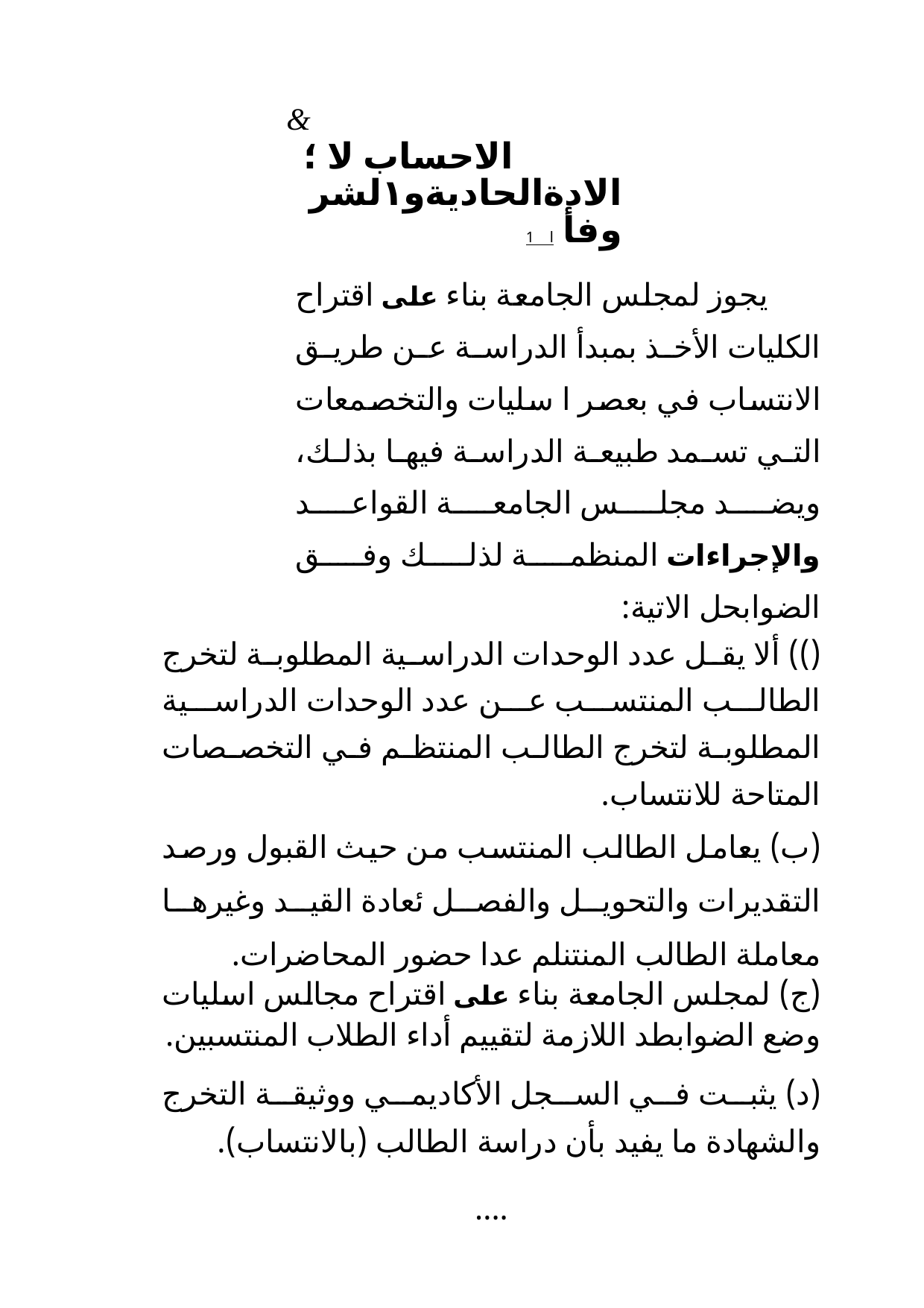

&
الاحساب لا ؛ الادةالحاديةو١لشروفأ ا    1
يجوز لمجلس الجامعة بناء على اقتراح الكليات الأخذ بمبدأ الدراسة عن طريق الانتساب في بعصر ا سليات والتخصمعات التي تسمد طبيعة الدراسة فيها بذلك، ويضد مجلس الجامعة القواعد والإجراءات المنظمة لذلك وفق الضوابحل الاتية:
()) ألا يقل عدد الوحدات الدراسية المطلوبة لتخرج الطالب المنتسب عن عدد الوحدات الدراسية المطلوبة لتخرج الطالب المنتظم في التخصصات المتاحة للانتساب.
(ب) يعامل الطالب المنتسب من حيث القبول ورصد التقديرات والتحويل والفصل ئعادة القيد وغيرها معاملة الطالب المنتنلم عدا حضور المحاضرات.
(ج) لمجلس الجامعة بناء على اقتراح مجالس اسليات وضع الضوابطد اللازمة لتقييم أداء الطلاب المنتسبين.
(د) يثبت في السجل الأكاديمي ووثيقة التخرج والشهادة ما يفيد بأن دراسة الطالب (بالانتساب).
....